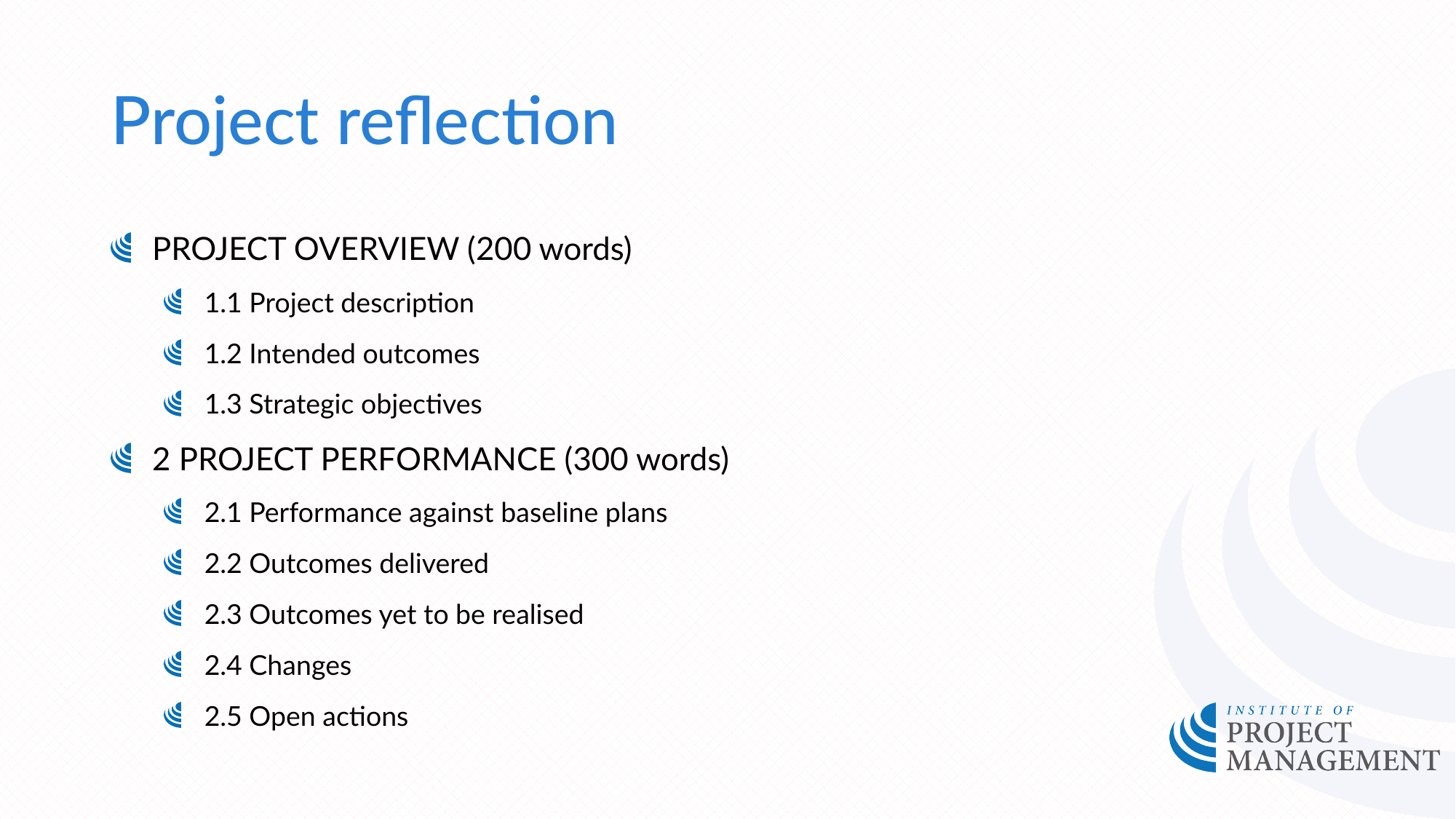

# Project reflection
PROJECT OVERVIEW (200 words)
1.1 Project description
1.2 Intended outcomes
1.3 Strategic objectives
2 PROJECT PERFORMANCE (300 words)
2.1 Performance against baseline plans
2.2 Outcomes delivered
2.3 Outcomes yet to be realised
2.4 Changes
2.5 Open actions